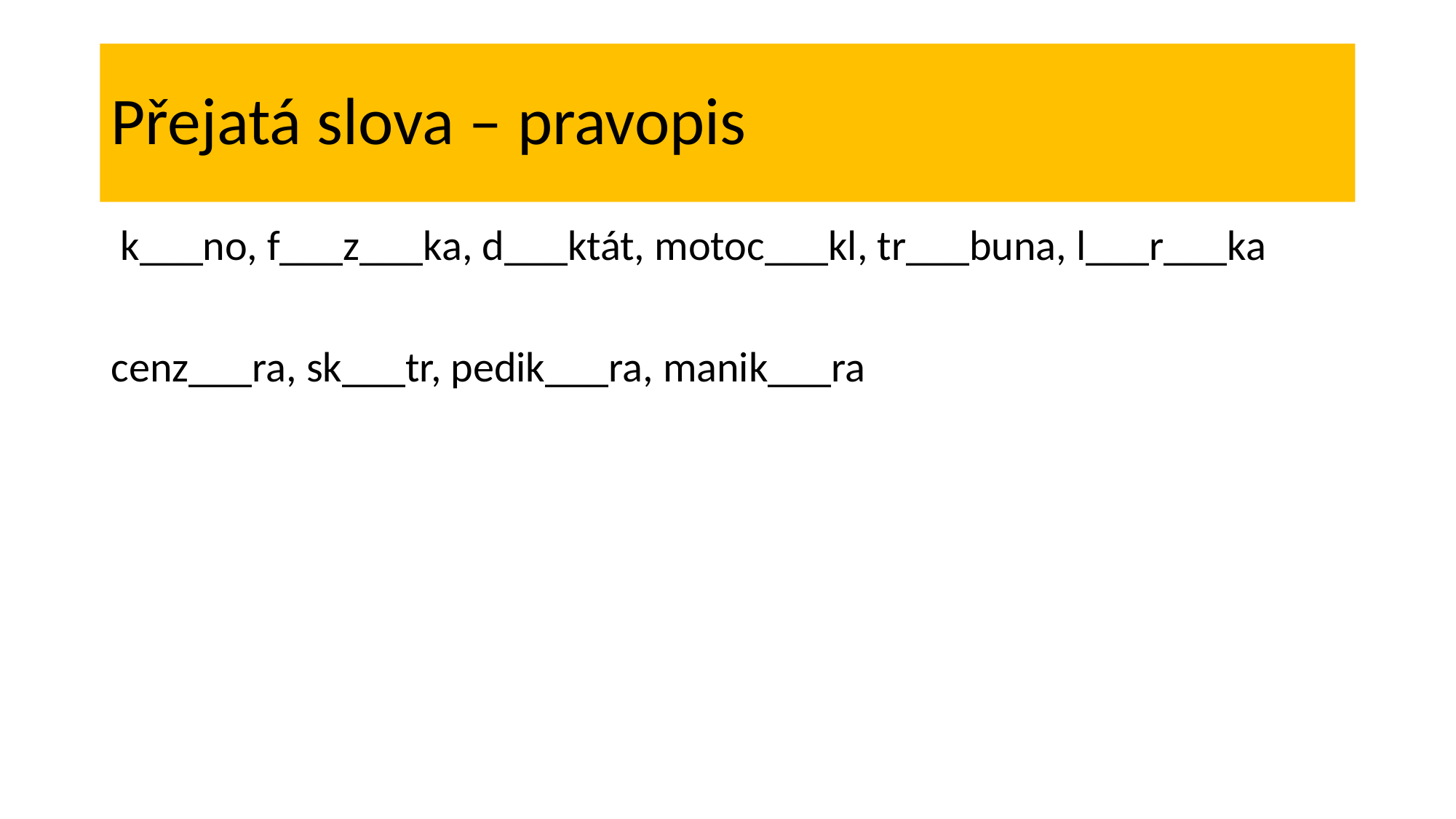

# Přejatá slova – pravopis
 k___no, f___z___ka, d___ktát, motoc___kl, tr___buna, l___r___ka

cenz___ra, sk___tr, pedik___ra, manik___ra